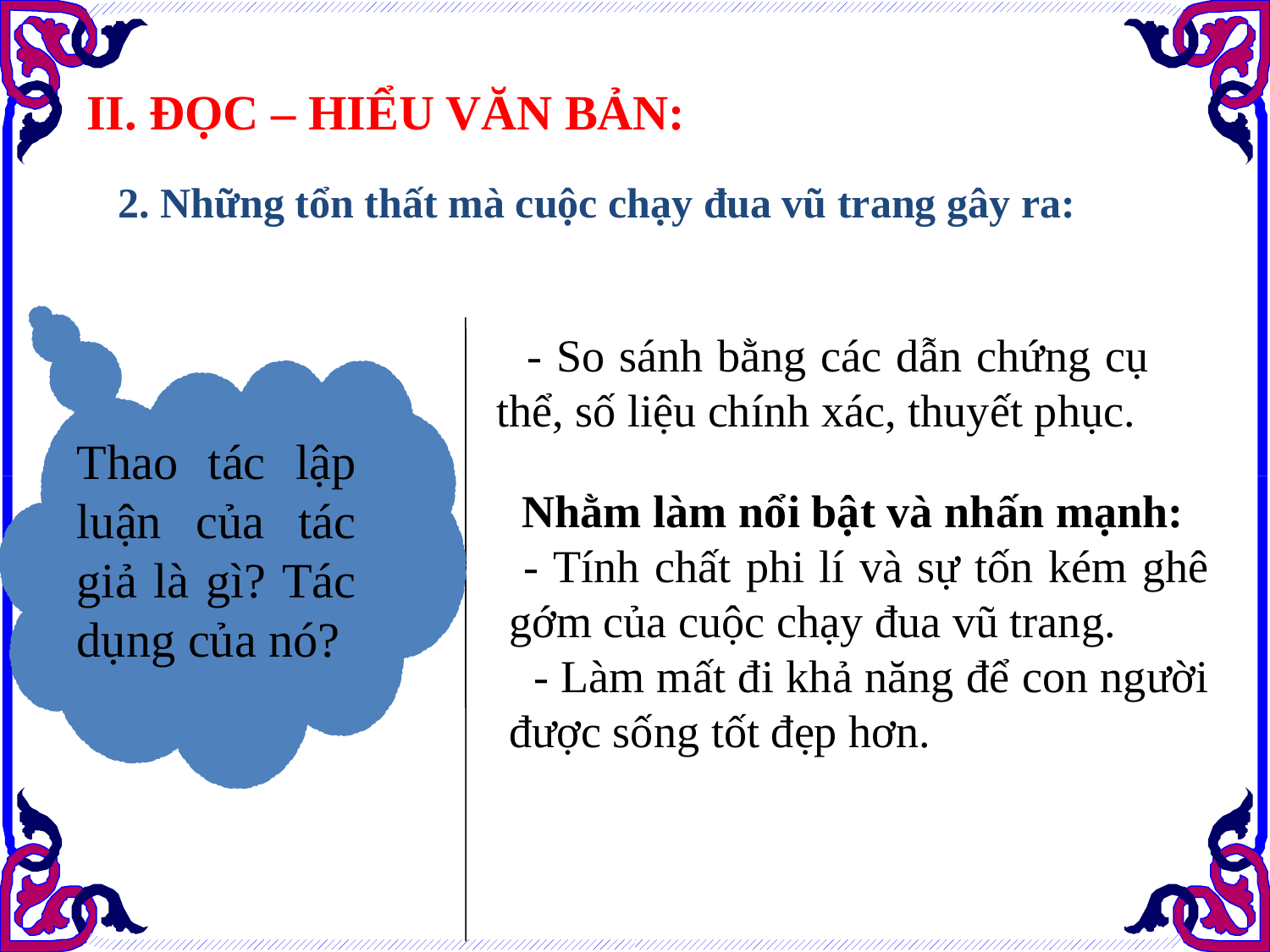

II. ĐỌC – HIỂU VĂN BẢN:
2. Những tổn thất mà cuộc chạy đua vũ trang gây ra:

  - So sánh bằng các dẫn chứng cụ thể, số liệu chính xác, thuyết phục.
Thao tác lập luận của tác giả là gì? Tác dụng của nó?
 Nhằm làm nổi bật và nhấn mạnh:
 - Tính chất phi lí và sự tốn kém ghê gớm của cuộc chạy đua vũ trang.
  - Làm mất đi khả năng để con người được sống tốt đẹp hơn.